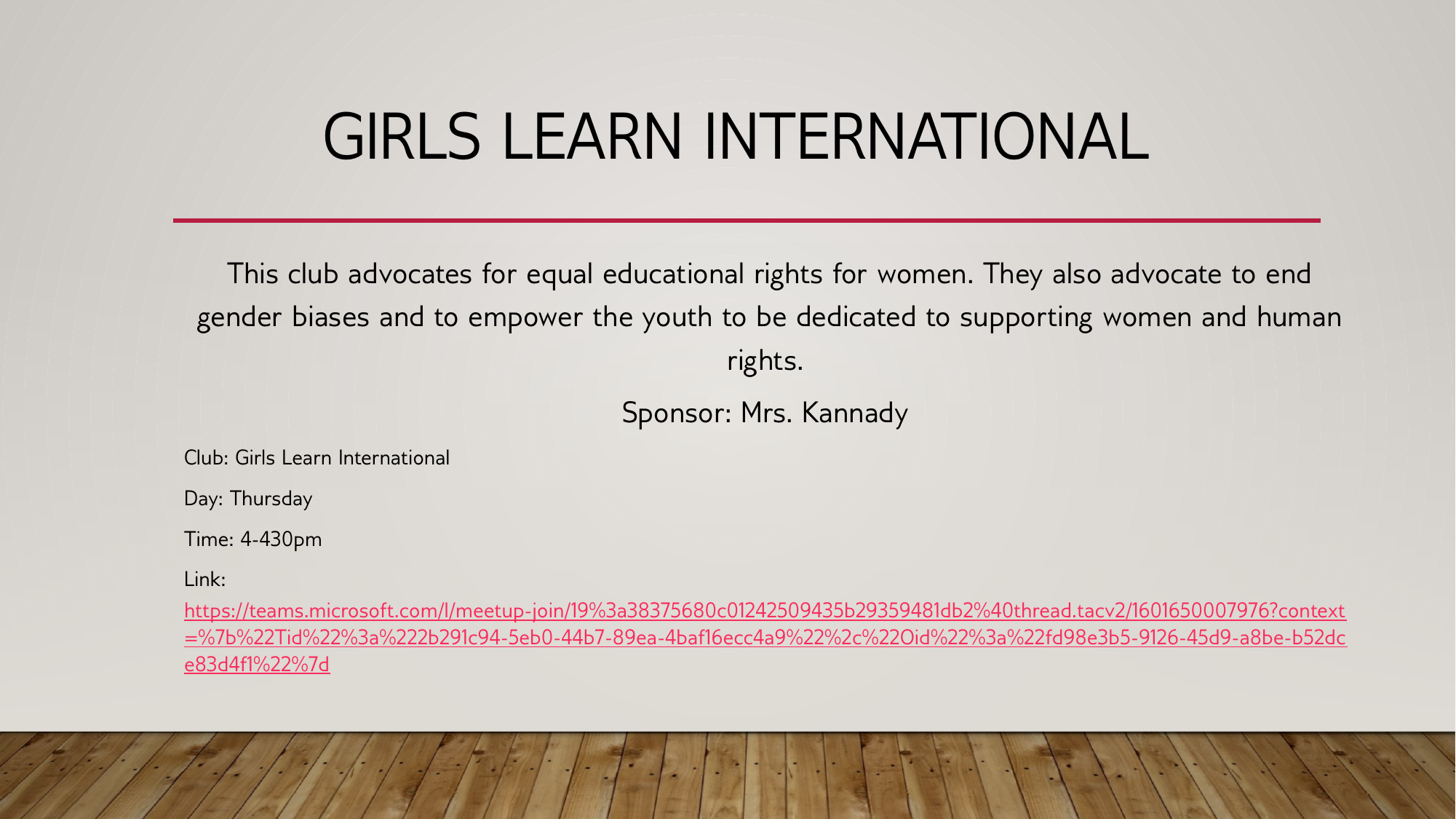

# Girls Learn International
This club advocates for equal educational rights for women. They also advocate to end gender biases and to empower the youth to be dedicated to supporting women and human rights.
Sponsor: Mrs. Kannady
Club: Girls Learn International
Day: Thursday
Time: 4-430pm
Link: https://teams.microsoft.com/l/meetup-join/19%3a38375680c01242509435b29359481db2%40thread.tacv2/1601650007976?context=%7b%22Tid%22%3a%222b291c94-5eb0-44b7-89ea-4baf16ecc4a9%22%2c%22Oid%22%3a%22fd98e3b5-9126-45d9-a8be-b52dce83d4f1%22%7d